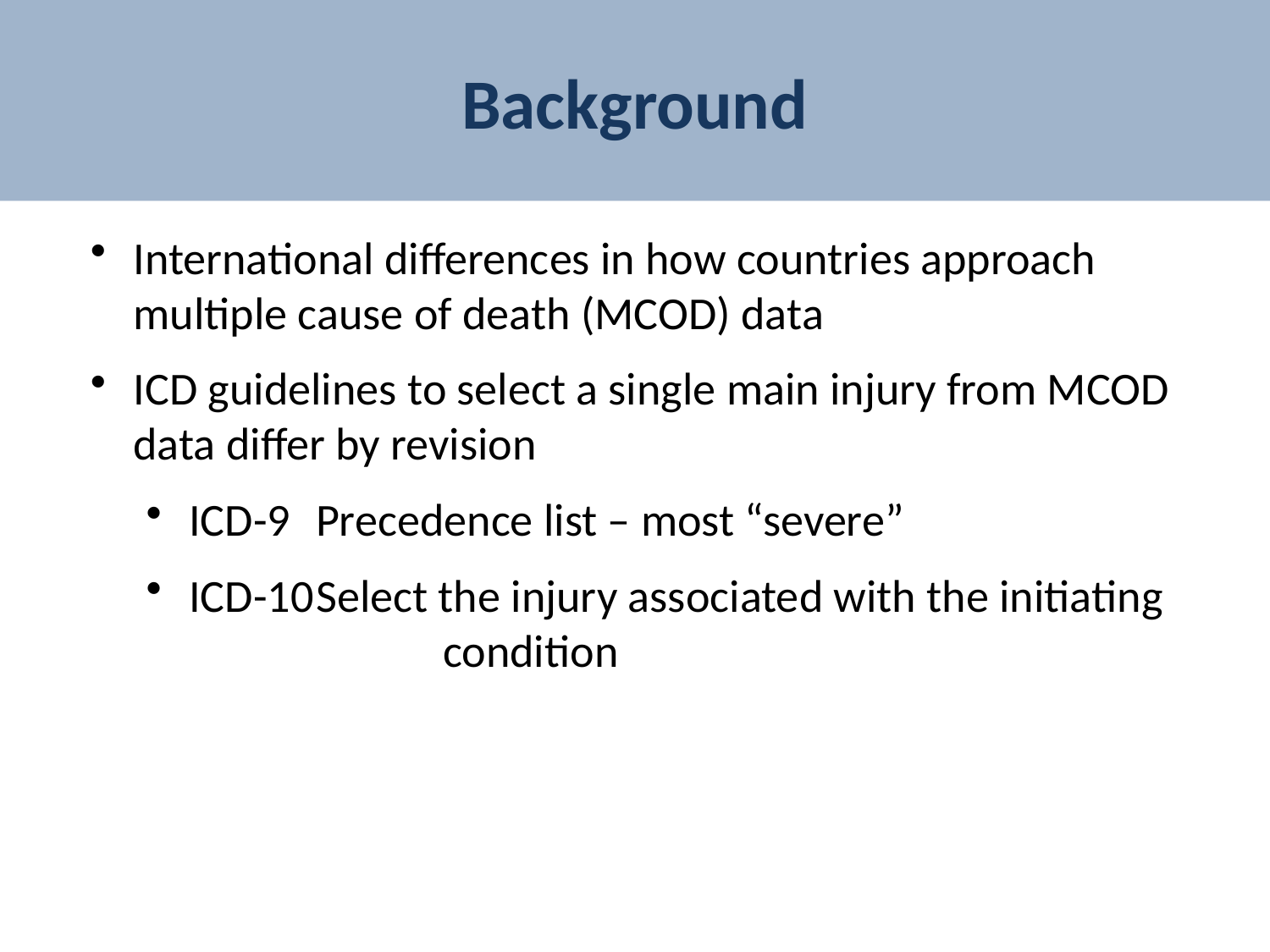

# Background
International differences in how countries approach  multiple cause of death (MCOD) data
ICD guidelines to select a single main injury from MCOD data differ by revision
ICD-9	Precedence list – most “severe”
ICD-10	Select the injury associated with the initiating 		condition